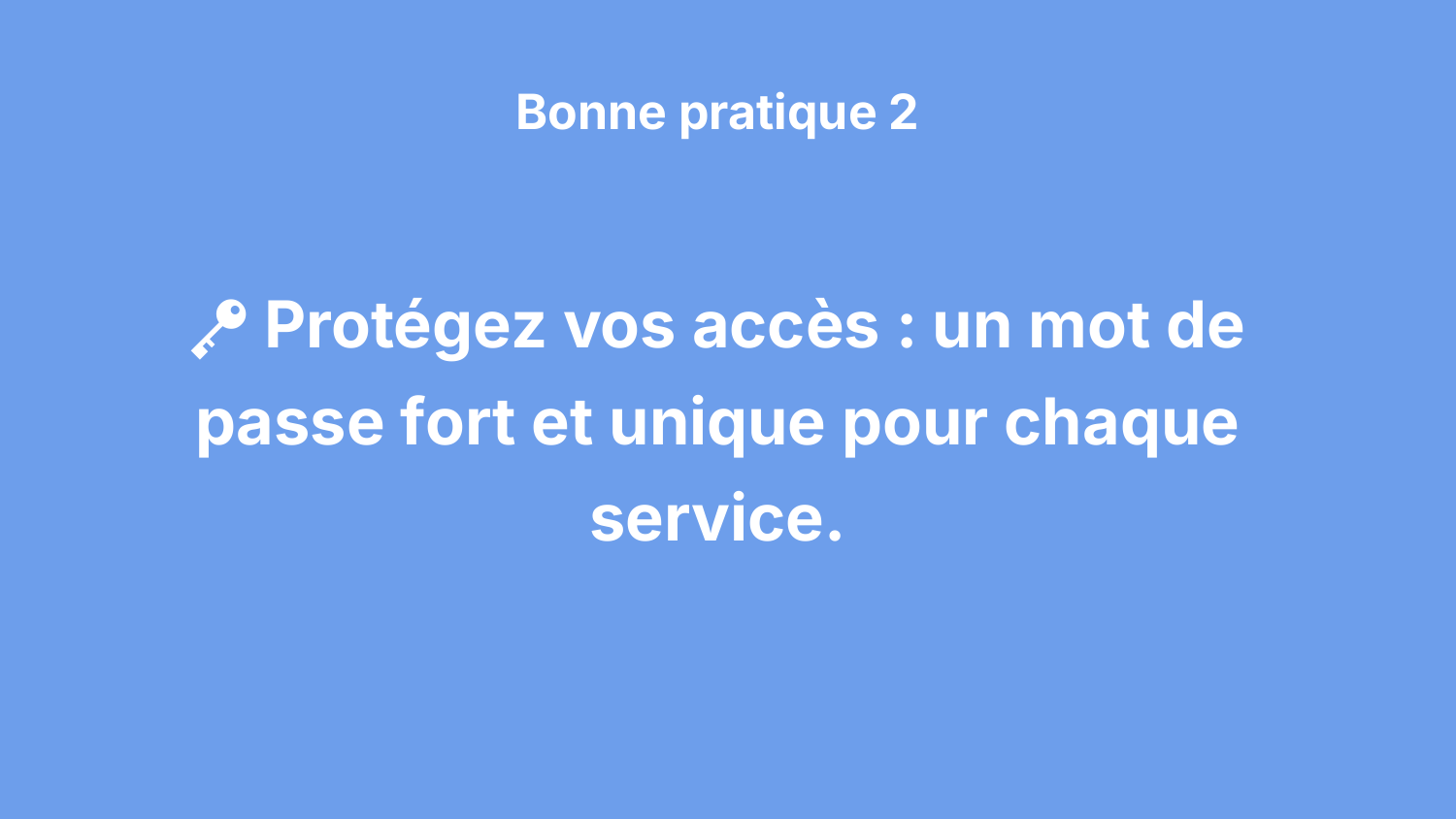

Bonne pratique 2
🔑 Protégez vos accès : un mot de passe fort et unique pour chaque service.